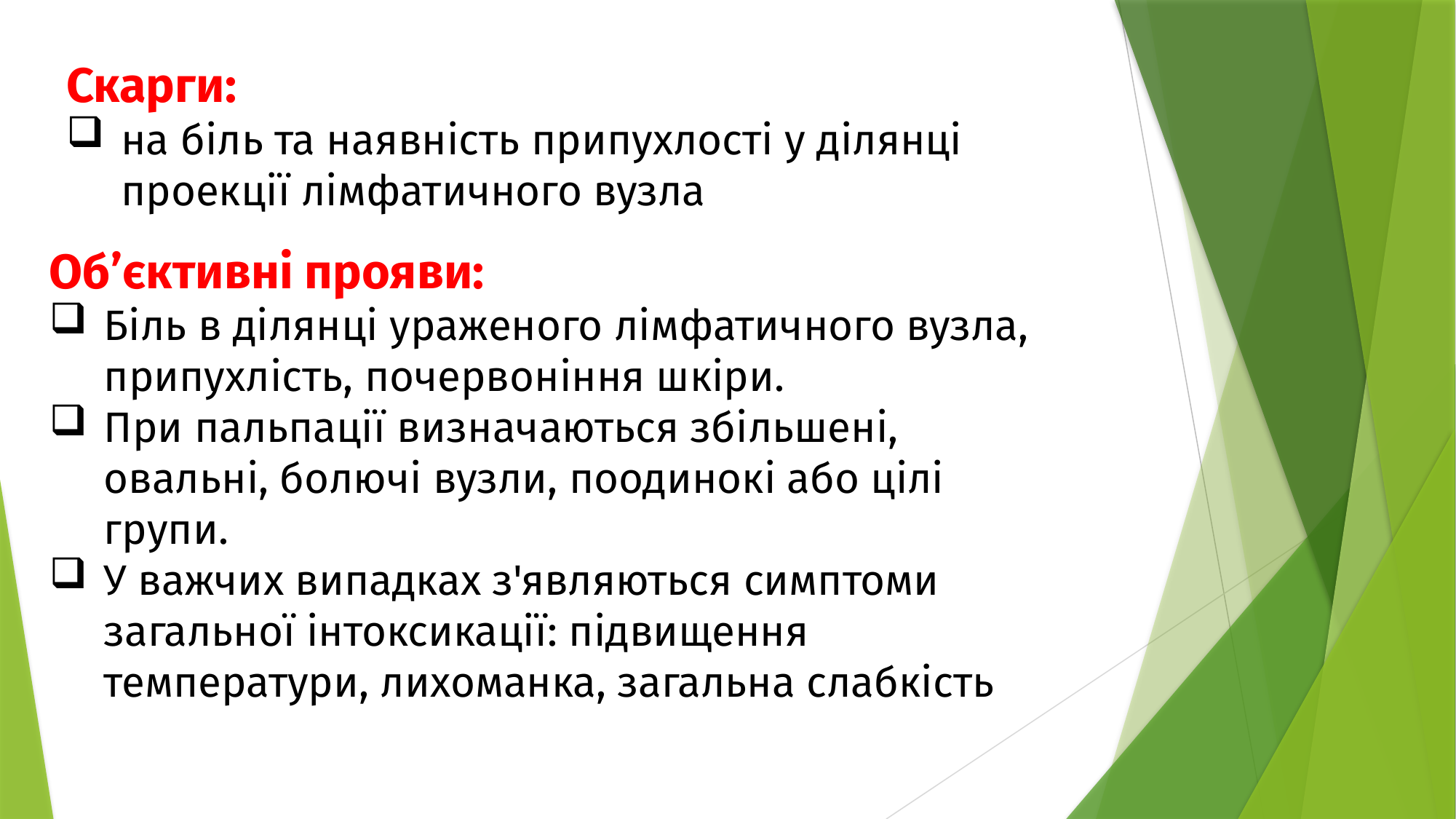

Скарги:
на біль та наявність припухлості у ділянці проекції лімфатичного вузла

Об’єктивні прояви:
Біль в ділянці ураженого лімфатичного вузла, припухлість, почервоніння шкіри.
При пальпації визначаються збільшені, овальні, болючі вузли, поодинокі або цілі групи.
У важчих випадках з'являються симптоми загальної інтоксикації: підвищення температури, лихоманка, загальна слабкість